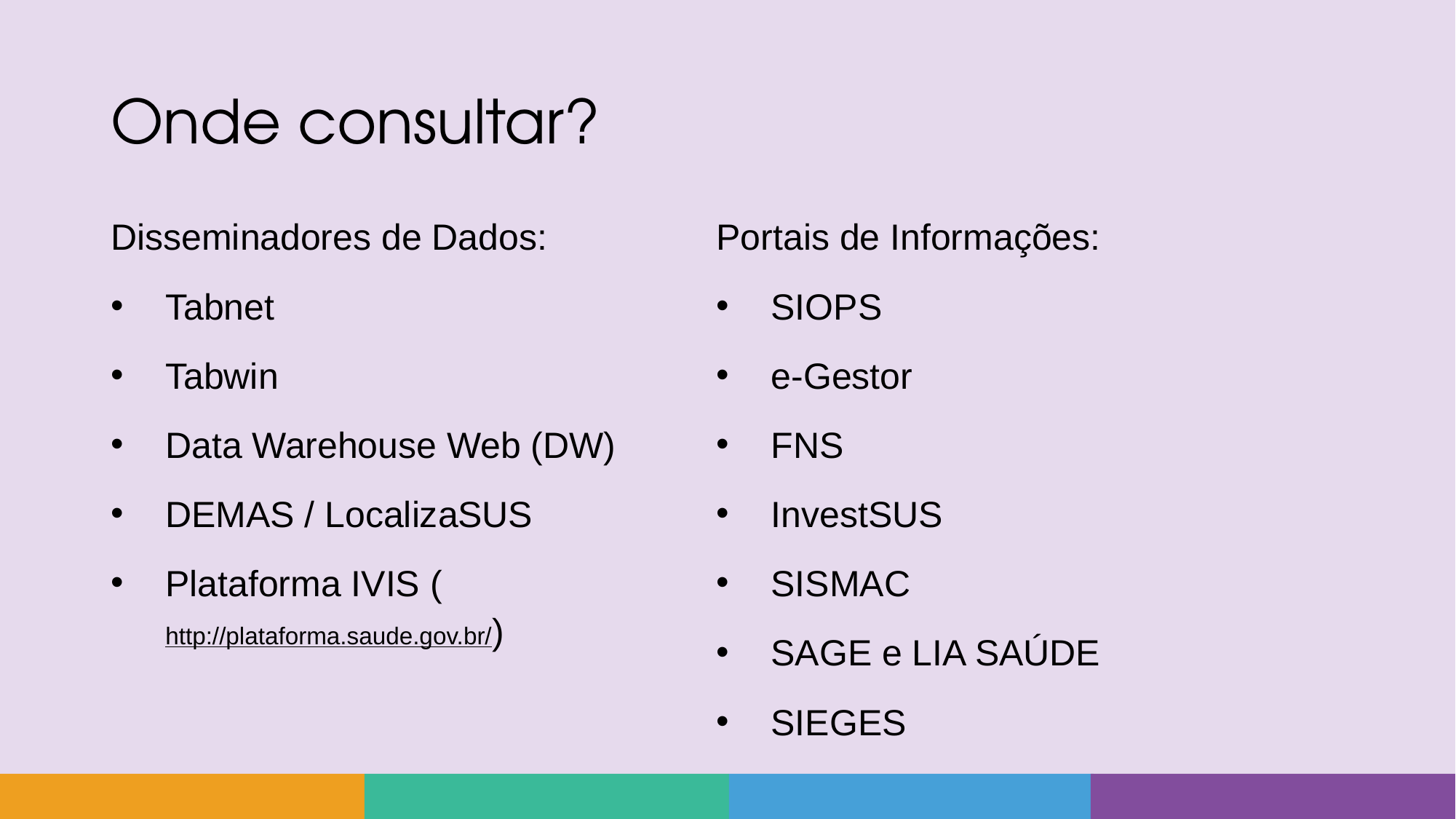

# Onde consultar?
Disseminadores de Dados:
Tabnet
Tabwin
Data Warehouse Web (DW)
DEMAS / LocalizaSUS
Plataforma IVIS (http://plataforma.saude.gov.br/)

Portais de Informações:
SIOPS
e-Gestor
FNS
InvestSUS
SISMAC
SAGE e LIA SAÚDE
SIEGES